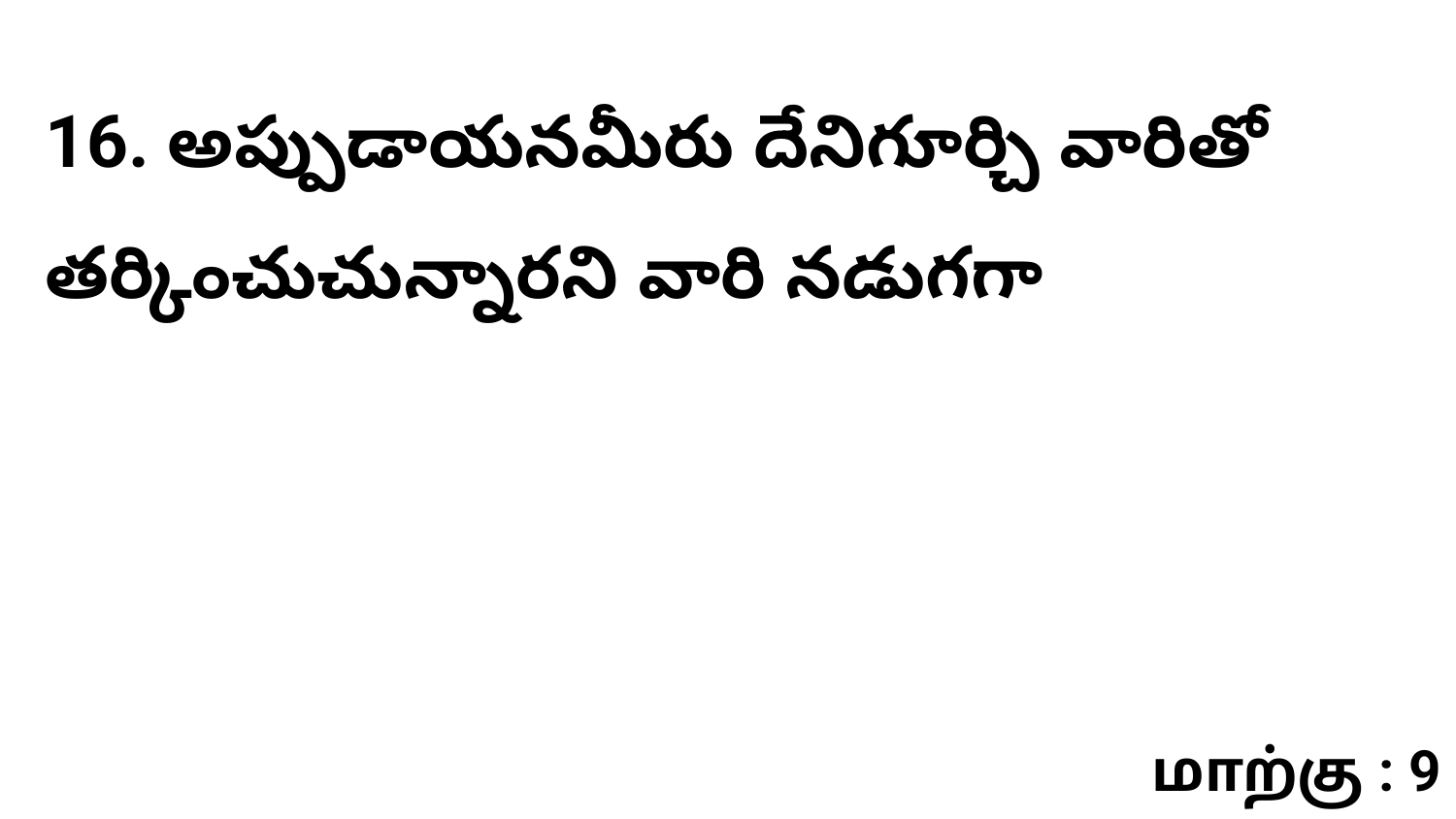

16. అప్పుడాయనమీరు దేనిగూర్చి వారితో తర్కించుచున్నారని వారి నడుగగా
மாற்கு : 9